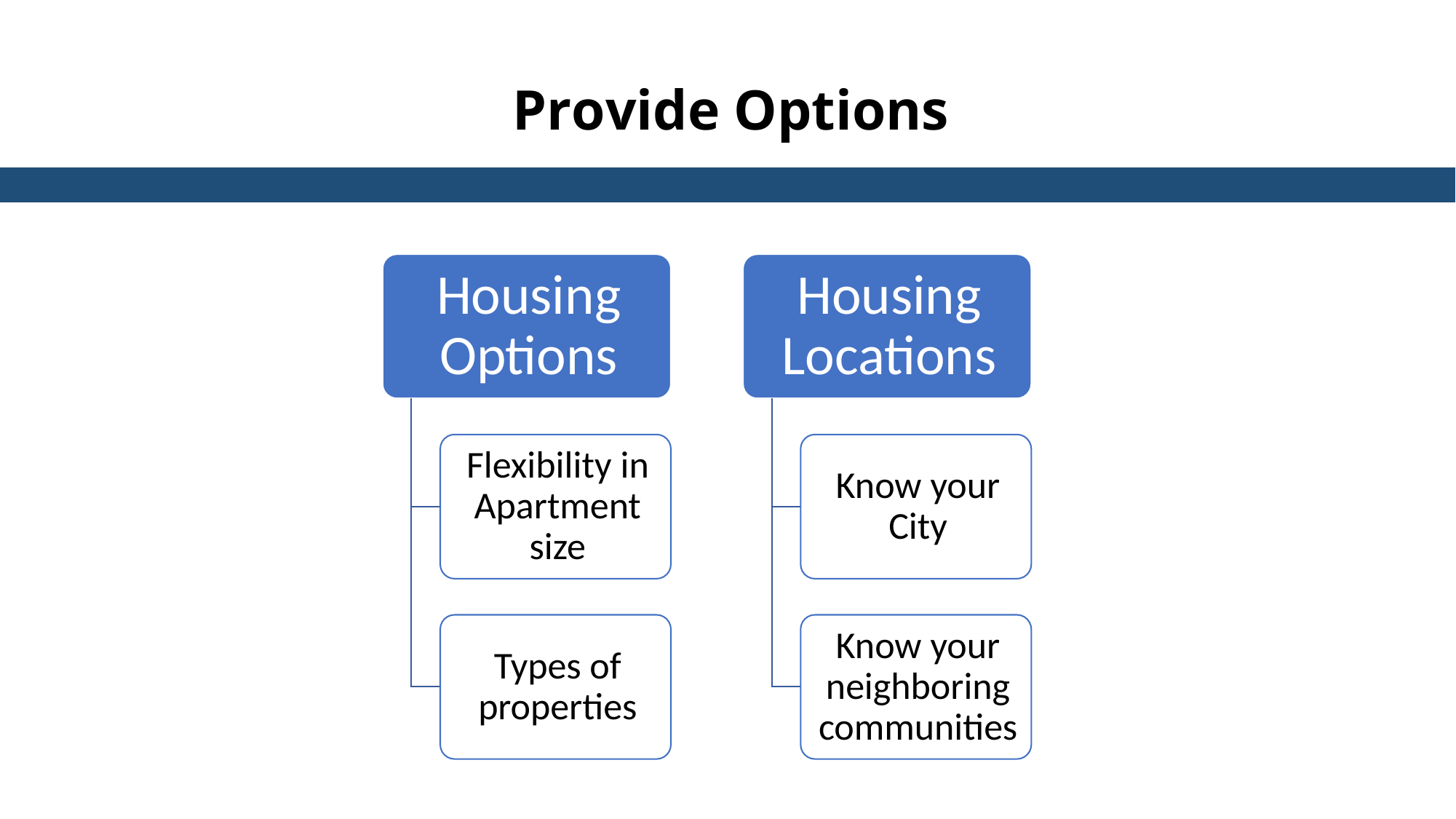

Provide Options

Housing Options
Flexibility in Apartment size
Types of properties
Housing Locations
Know your City
Know your neighboring communities